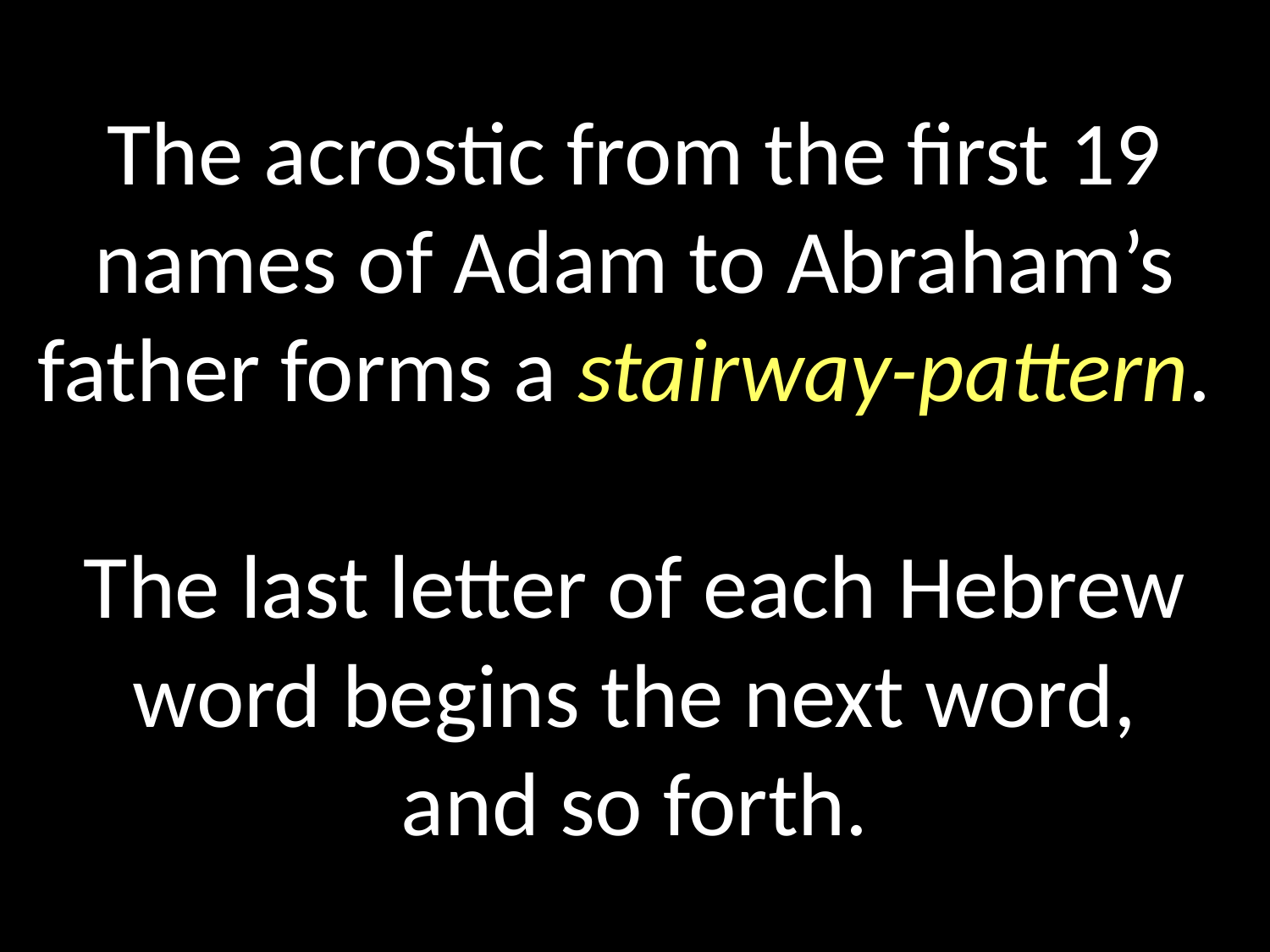

# The acrostic from the first 19 names of Adam to Abraham’s father forms a stairway-pattern. The last letter of each Hebrew word begins the next word, and so forth.